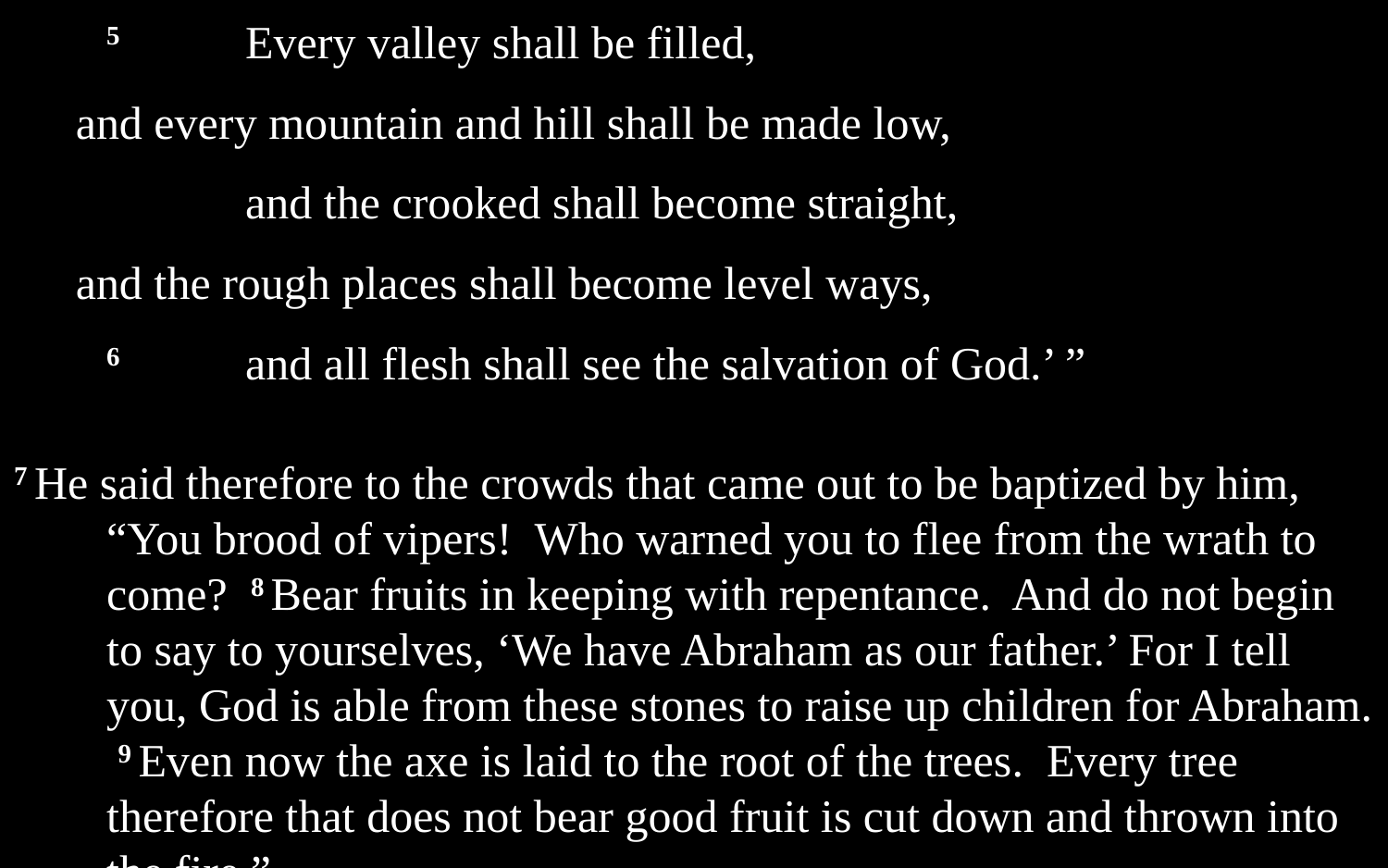

5 	Every valley shall be filled,
and every mountain and hill shall be made low,
		and the crooked shall become straight,
and the rough places shall become level ways,
	6 	and all flesh shall see the salvation of God.’ ”

7 He said therefore to the crowds that came out to be baptized by him, “You brood of vipers!  Who warned you to flee from the wrath to come?  8 Bear fruits in keeping with repentance.  And do not begin to say to yourselves, ‘We have Abraham as our father.’ For I tell you, God is able from these stones to raise up children for Abraham.  9 Even now the axe is laid to the root of the trees.  Every tree therefore that does not bear good fruit is cut down and thrown into the fire.”